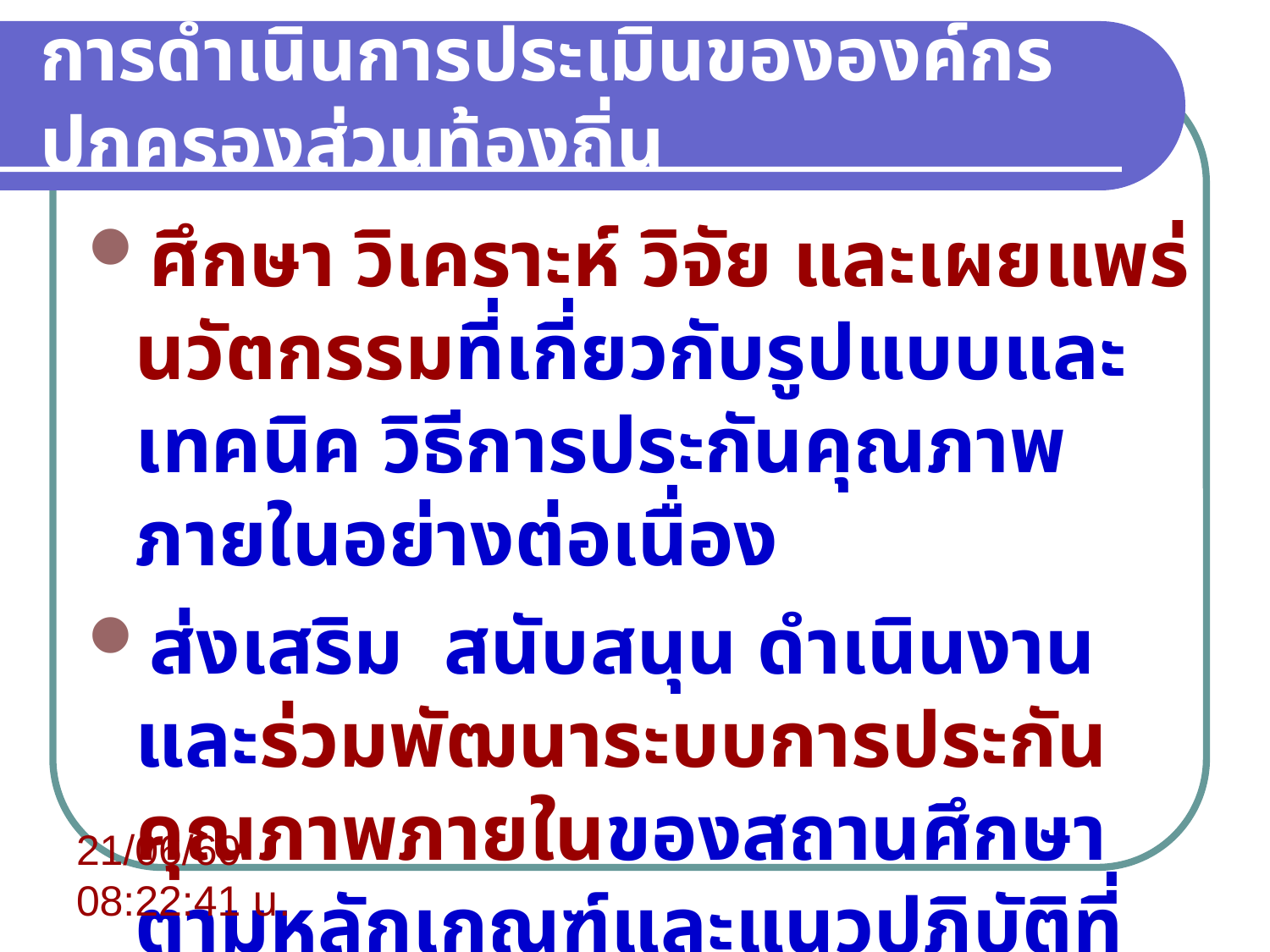

# การดำเนินการประเมินขององค์กรปกครองส่วนท้องถิ่น
ศึกษา วิเคราะห์ วิจัย และเผยแพร่นวัตกรรมที่เกี่ยวกับรูปแบบและเทคนิค วิธีการประกันคุณภาพภายในอย่างต่อเนื่อง
ส่งเสริม  สนับสนุน ดำเนินงาน และร่วมพัฒนาระบบการประกันคุณภาพภายในของสถานศึกษาตามหลักเกณฑ์และแนวปฏิบัติที่เกี่ยวข้อง
21/06/60 08:22:41 น.